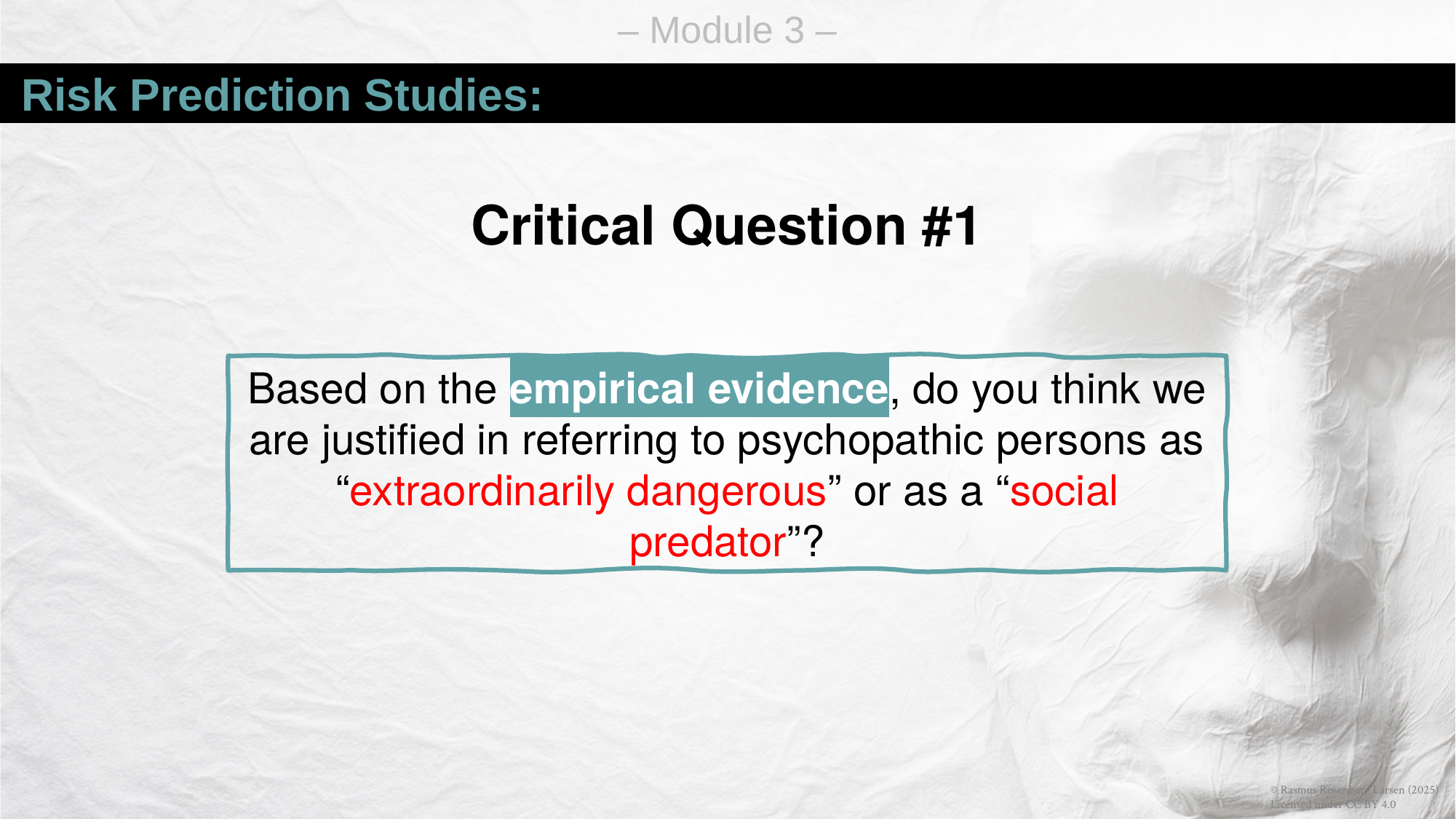

# Risk Prediction Studies:

Critical Question #1

Based on the empirical evidence, do you think we are justified in referring to psychopathic persons as “extraordinarily dangerous” or as a “social predator”?